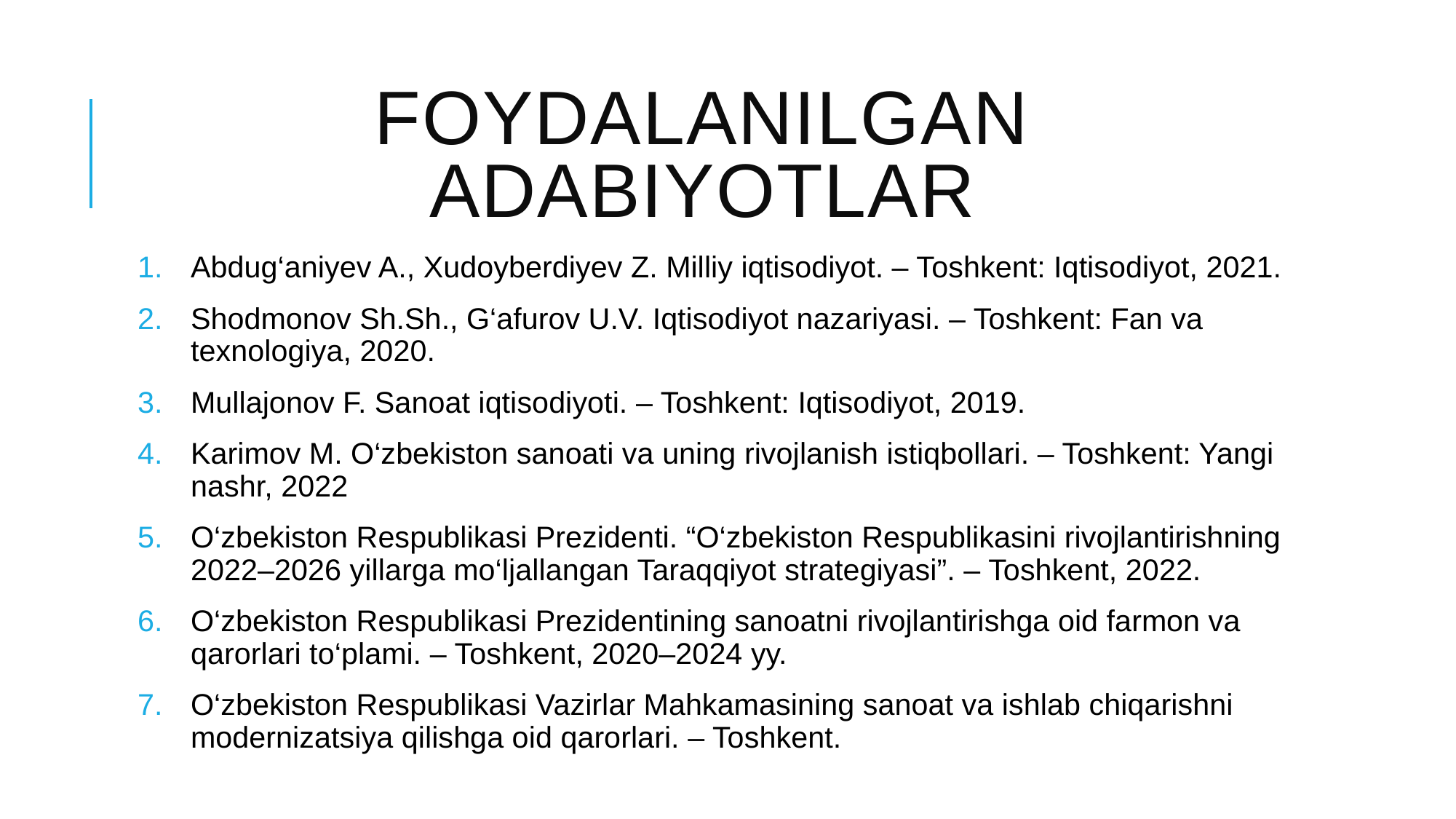

# FOYDALANILGAN ADABIYOTLAR
Abdug‘aniyev A., Xudoyberdiyev Z. Milliy iqtisodiyot. – Toshkent: Iqtisodiyot, 2021.
Shodmonov Sh.Sh., G‘afurov U.V. Iqtisodiyot nazariyasi. – Toshkent: Fan va texnologiya, 2020.
Mullajonov F. Sanoat iqtisodiyoti. – Toshkent: Iqtisodiyot, 2019.
Karimov M. O‘zbekiston sanoati va uning rivojlanish istiqbollari. – Toshkent: Yangi nashr, 2022
O‘zbekiston Respublikasi Prezidenti. “O‘zbekiston Respublikasini rivojlantirishning 2022–2026 yillarga mo‘ljallangan Taraqqiyot strategiyasi”. – Toshkent, 2022.
O‘zbekiston Respublikasi Prezidentining sanoatni rivojlantirishga oid farmon va qarorlari to‘plami. – Toshkent, 2020–2024 yy.
O‘zbekiston Respublikasi Vazirlar Mahkamasining sanoat va ishlab chiqarishni modernizatsiya qilishga oid qarorlari. – Toshkent.